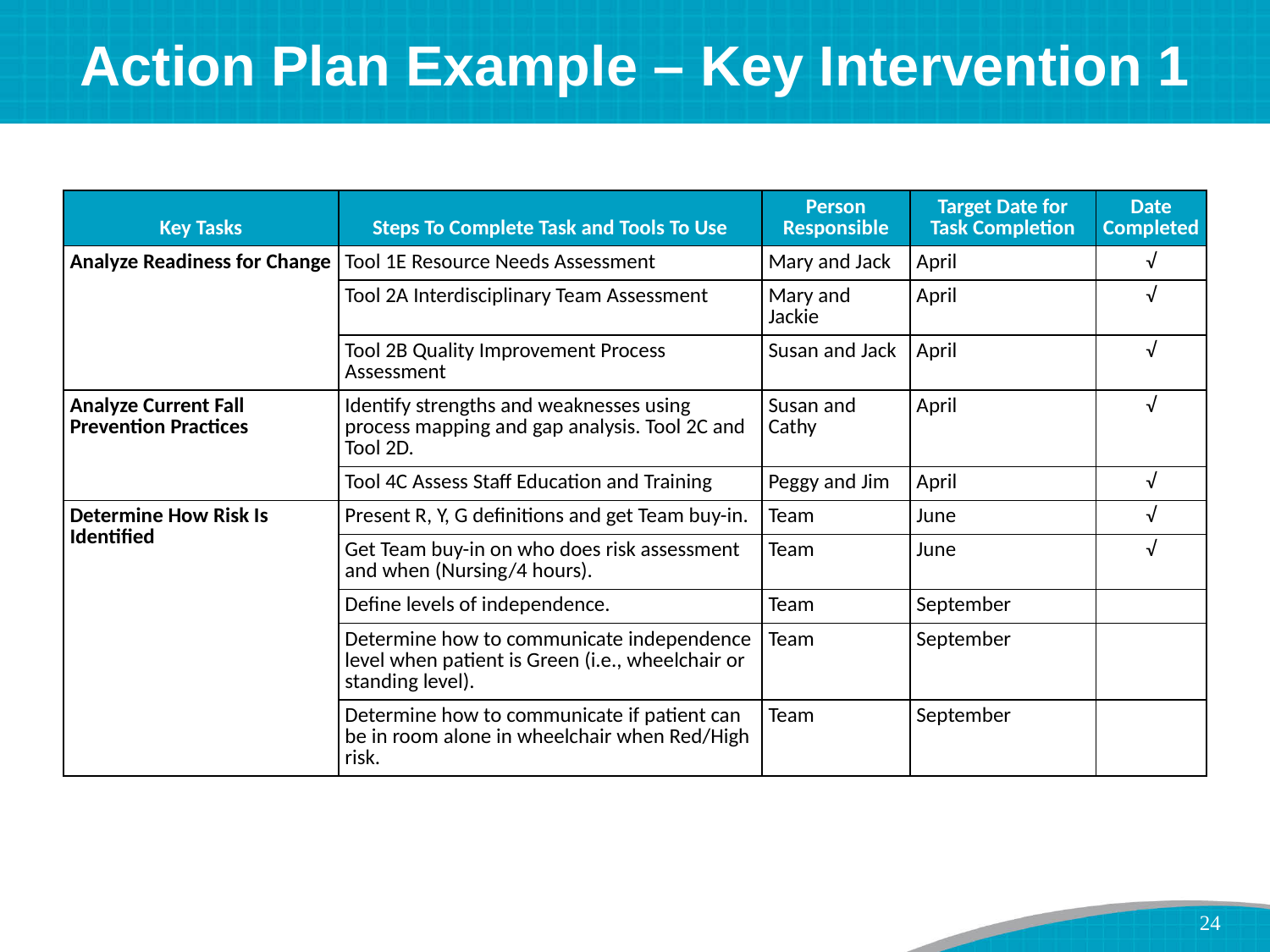

# Action Plan Example – Key Intervention 1
| Key Tasks | Steps To Complete Task and Tools To Use | Person Responsible | Target Date for Task Completion | Date Completed |
| --- | --- | --- | --- | --- |
| Analyze Readiness for Change | Tool 1E Resource Needs Assessment | Mary and Jack | April | √ |
|  | Tool 2A Interdisciplinary Team Assessment | Mary and Jackie | April | √ |
|  | Tool 2B Quality Improvement Process Assessment | Susan and Jack | April | √ |
| Analyze Current Fall Prevention Practices | Identify strengths and weaknesses using process mapping and gap analysis. Tool 2C and Tool 2D. | Susan and Cathy | April | √ |
|  | Tool 4C Assess Staff Education and Training | Peggy and Jim | April | √ |
| Determine How Risk Is Identified | Present R, Y, G definitions and get Team buy-in. | Team | June | √ |
|  | Get Team buy-in on who does risk assessment and when (Nursing/4 hours). | Team | June | √ |
|  | Define levels of independence. | Team | September |  |
|  | Determine how to communicate independence level when patient is Green (i.e., wheelchair or standing level). | Team | September |  |
|  | Determine how to communicate if patient can be in room alone in wheelchair when Red/High risk. | Team | September |  |